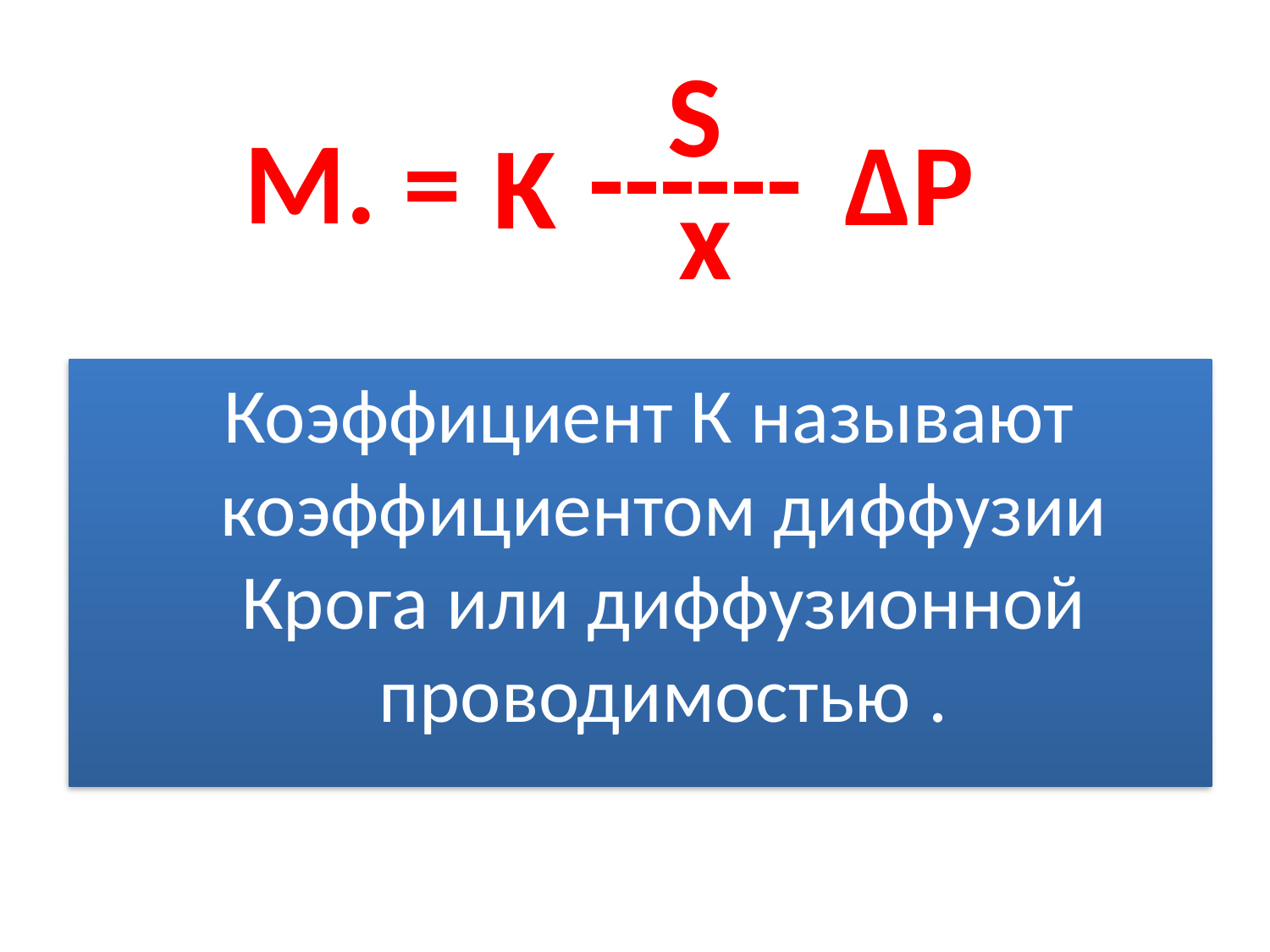

S
------
x
М. =
ΔP
K
 Коэффициент К называют коэффициентом диффузии Крога или диффузионной проводимостью .